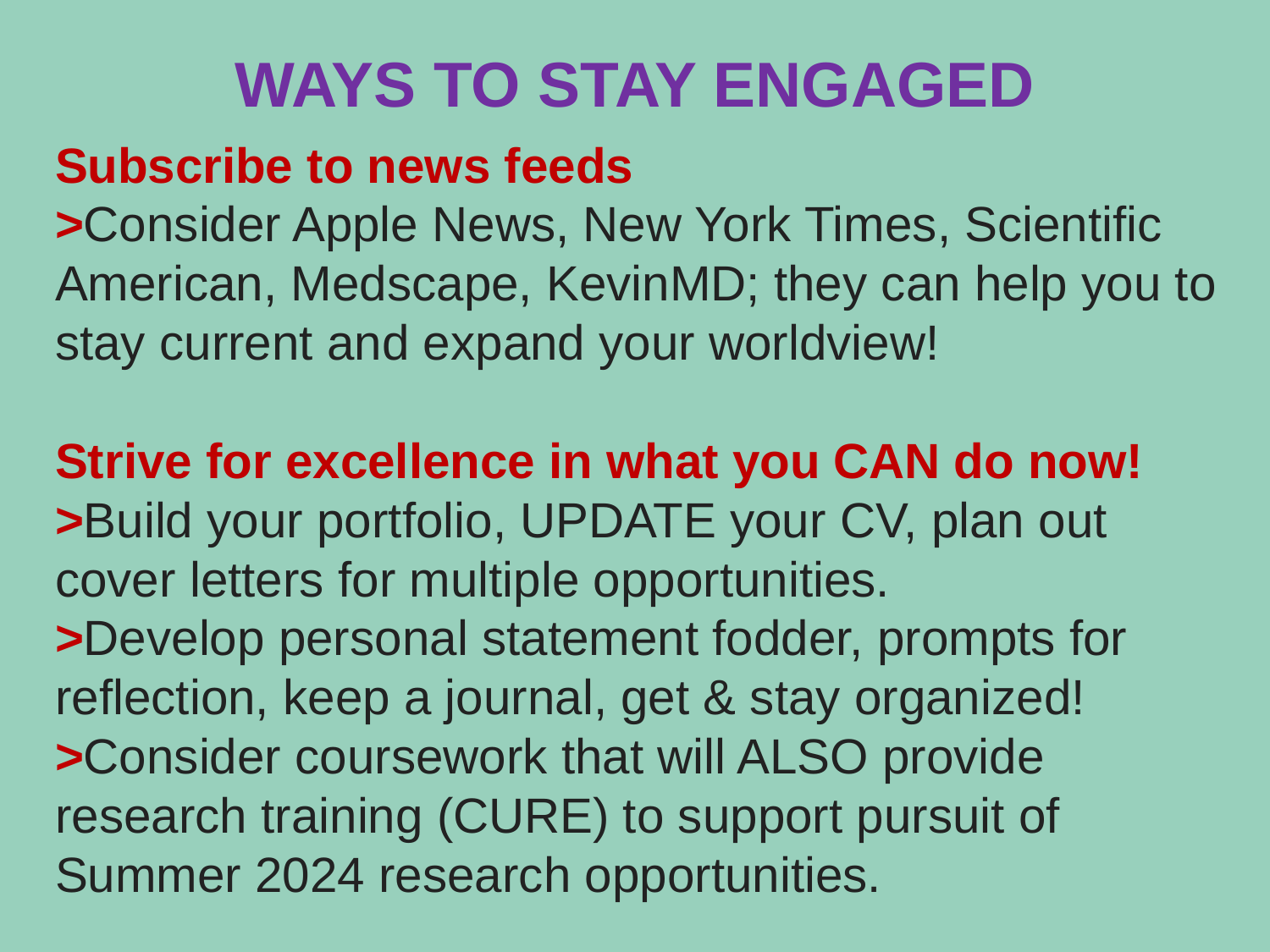

# Ways to stay engaged
Subscribe to news feeds
>Consider Apple News, New York Times, Scientific American, Medscape, KevinMD; they can help you to stay current and expand your worldview!

Strive for excellence in what you CAN do now!
>Build your portfolio, UPDATE your CV, plan out cover letters for multiple opportunities.
>Develop personal statement fodder, prompts for reflection, keep a journal, get & stay organized!
>Consider coursework that will ALSO provide research training (CURE) to support pursuit of Summer 2024 research opportunities.